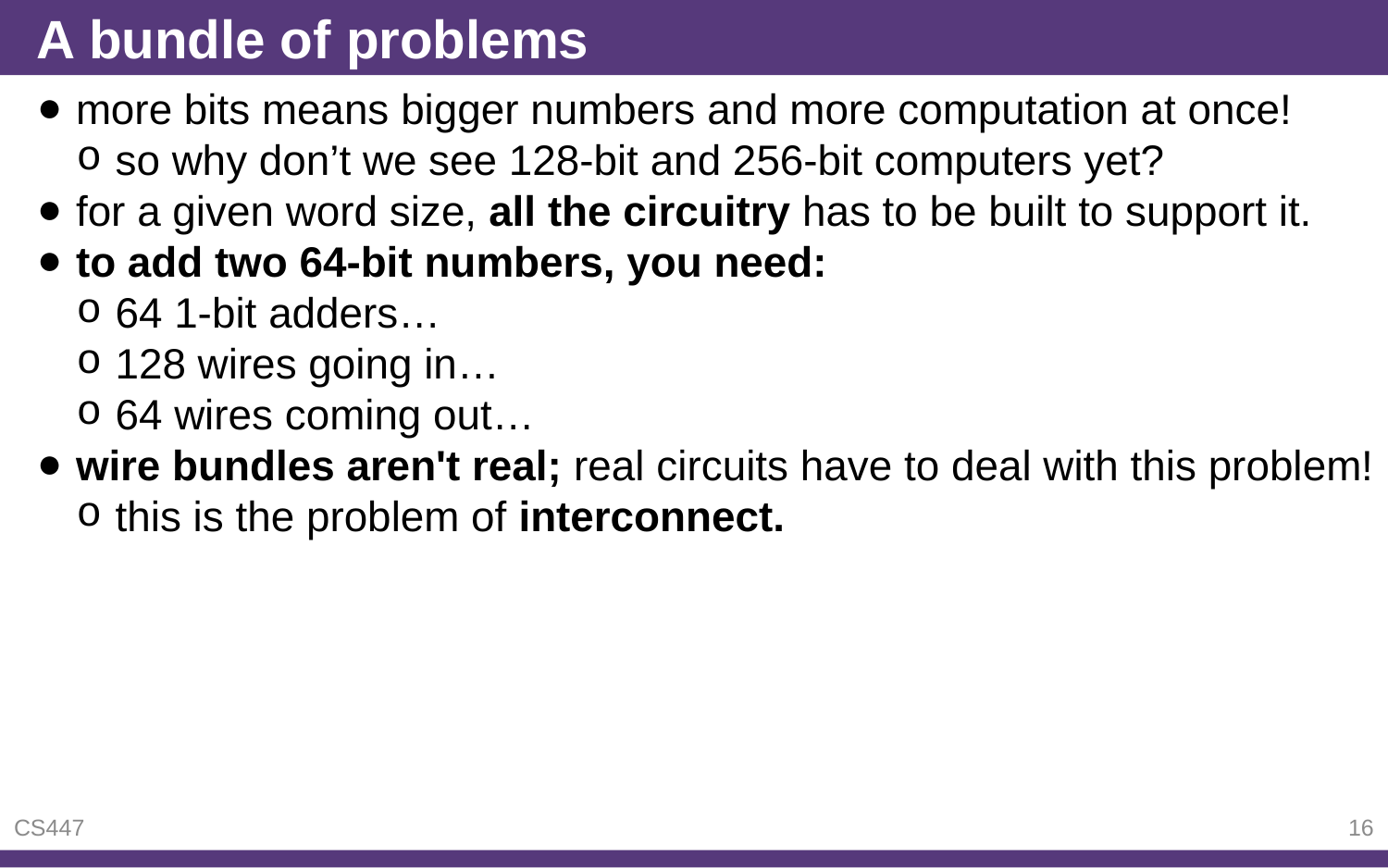

# A bundle of problems
more bits means bigger numbers and more computation at once!
so why don’t we see 128-bit and 256-bit computers yet?
for a given word size, all the circuitry has to be built to support it.
to add two 64-bit numbers, you need:
64 1-bit adders…
128 wires going in…
64 wires coming out…
wire bundles aren't real; real circuits have to deal with this problem!
this is the problem of interconnect.
CS447
16